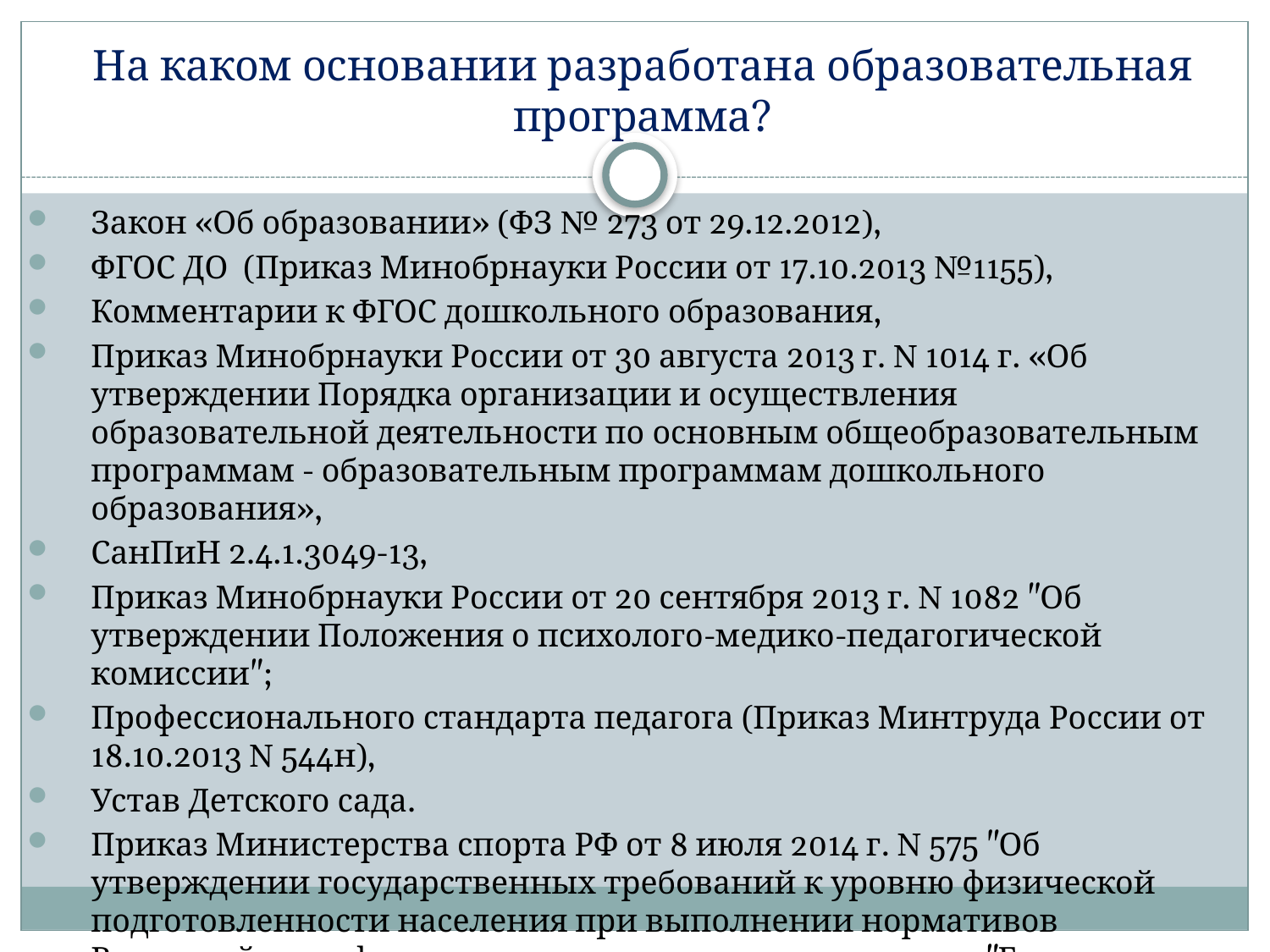

# На каком основании разработана образовательная программа?
Закон «Об образовании» (ФЗ № 273 от 29.12.2012),
ФГОС ДО  (Приказ Минобрнауки России от 17.10.2013 №1155),
Комментарии к ФГОС дошкольного образования,
Приказ Минобрнауки России от 30 августа 2013 г. N 1014 г. «Об утверждении Порядка организации и осуществления образовательной деятельности по основным общеобразовательным программам - образовательным программам дошкольного образования»,
СанПиН 2.4.1.3049-13,
Приказ Минобрнауки России от 20 сентября 2013 г. N 1082 "Об утверждении Положения о психолого-медико-педагогической комиссии";
Профессионального стандарта педагога (Приказ Минтруда России от 18.10.2013 N 544н),
Устав Детского сада.
Приказ Министерства спорта РФ от 8 июля 2014 г. N 575 "Об утверждении государственных требований к уровню физической подготовленности населения при выполнении нормативов Всероссийского физкультурно-спортивного комплекса "Готов к труду и обороне" (ГТО)"